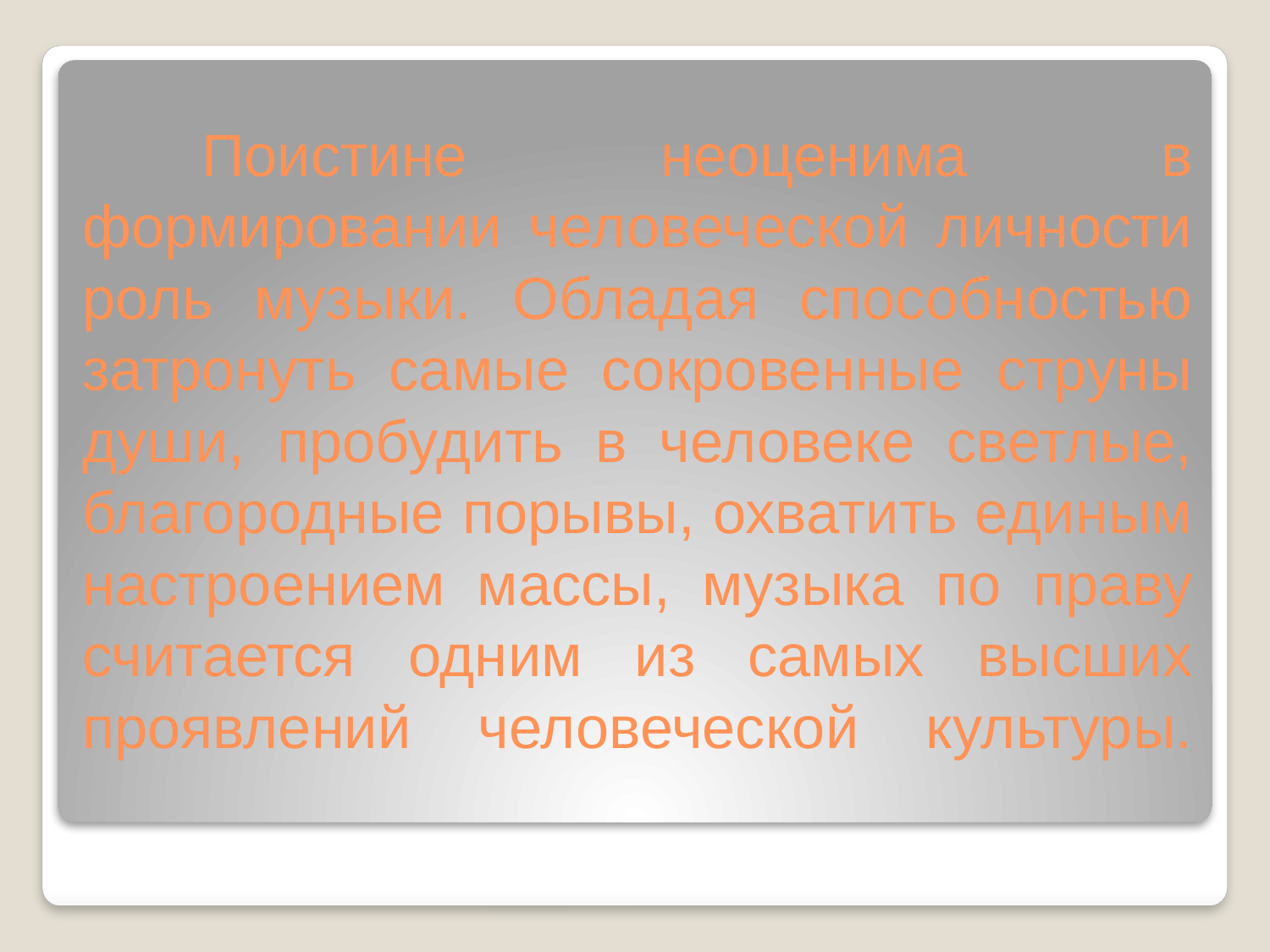

# Поистине неоценима в формировании человеческой личности роль музыки. Обладая способностью затронуть самые сокровенные струны души, пробудить в человеке светлые, благородные порывы, охватить единым настроением массы, музыка по праву считается одним из самых высших проявлений человеческой культуры.